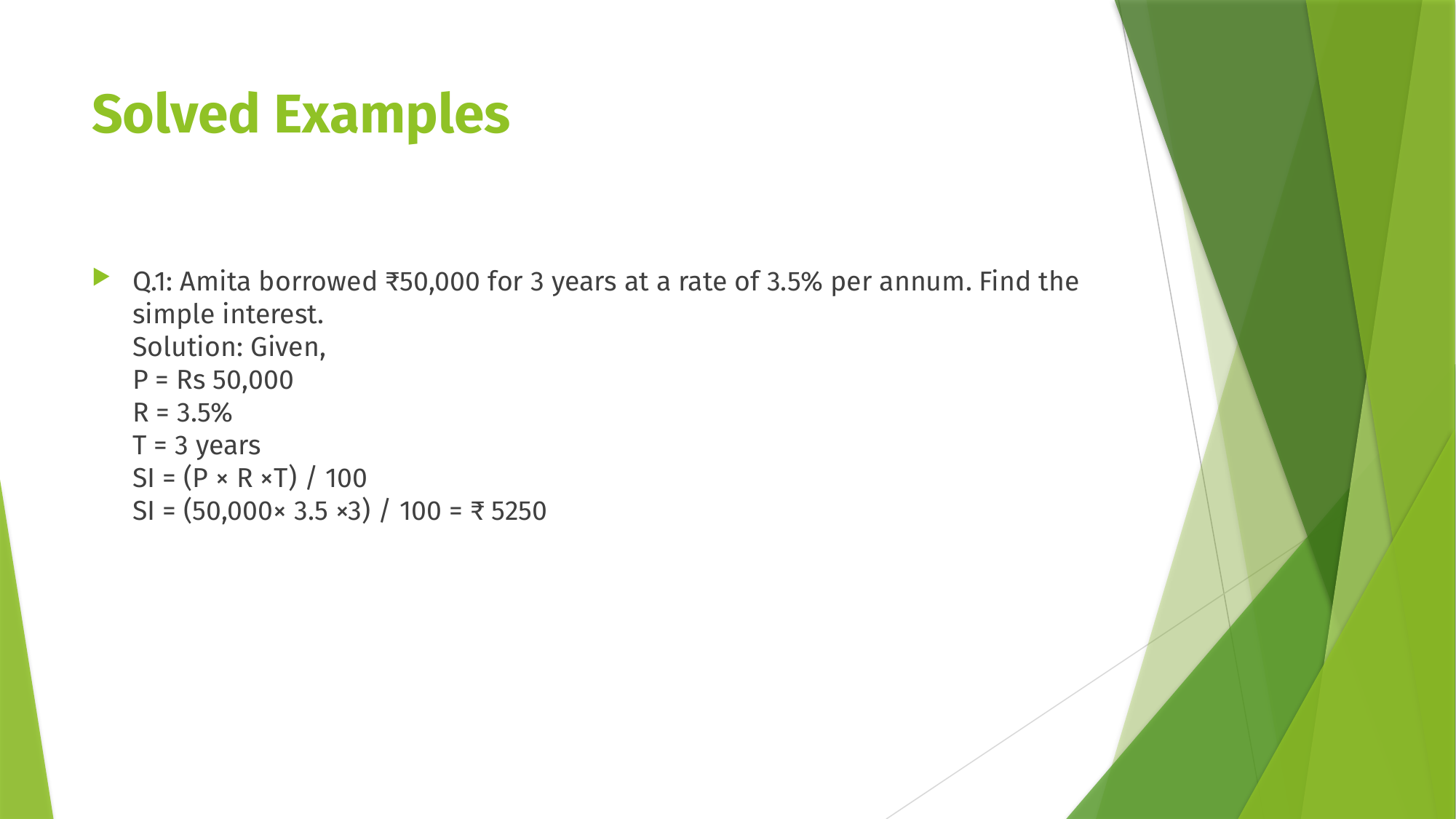

# Solved Examples
Q.1: Amita borrowed ₹50,000 for 3 years at a rate of 3.5% per annum. Find the simple interest.
Solution: Given,
P = Rs 50,000
R = 3.5%
T = 3 years
SI = (P × R ×T) / 100
SI = (50,000× 3.5 ×3) / 100 = ₹ 5250